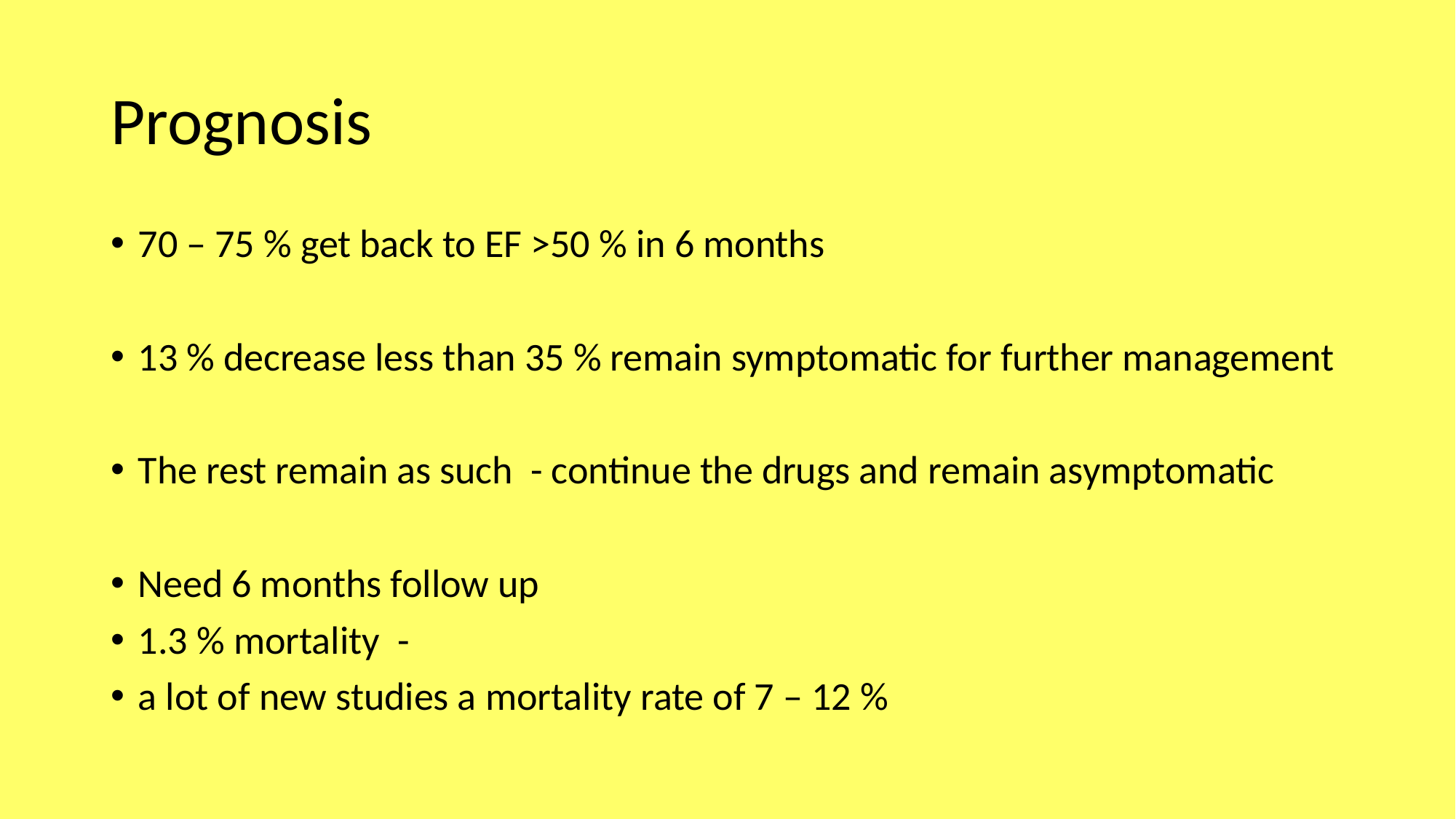

# Prognosis
70 – 75 % get back to EF >50 % in 6 months

13 % decrease less than 35 % remain symptomatic for further management

The rest remain as such  - continue the drugs and remain asymptomatic

Need 6 months follow up
1.3 % mortality  -
a lot of new studies a mortality rate of 7 – 12 %